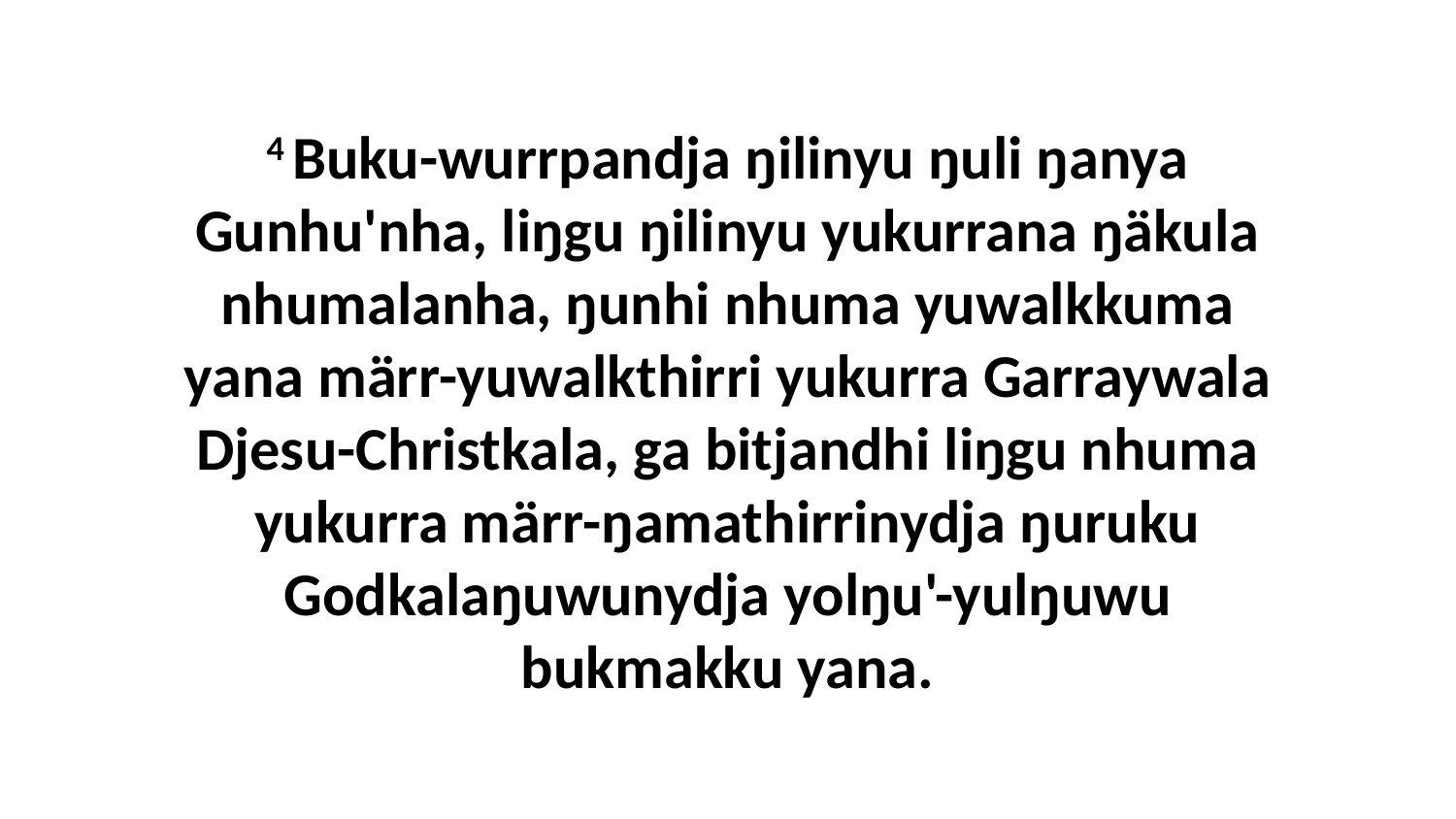

4 Buku-wurrpandja ŋilinyu ŋuli ŋanya Gunhu'nha, liŋgu ŋilinyu yukurrana ŋäkula nhumalanha, ŋunhi nhuma yuwalkkuma yana märr-yuwalkthirri yukurra Garraywala Djesu-Christkala, ga bitjandhi liŋgu nhuma yukurra märr-ŋamathirrinydja ŋuruku Godkalaŋuwunydja yolŋu'-yulŋuwu bukmakku yana.